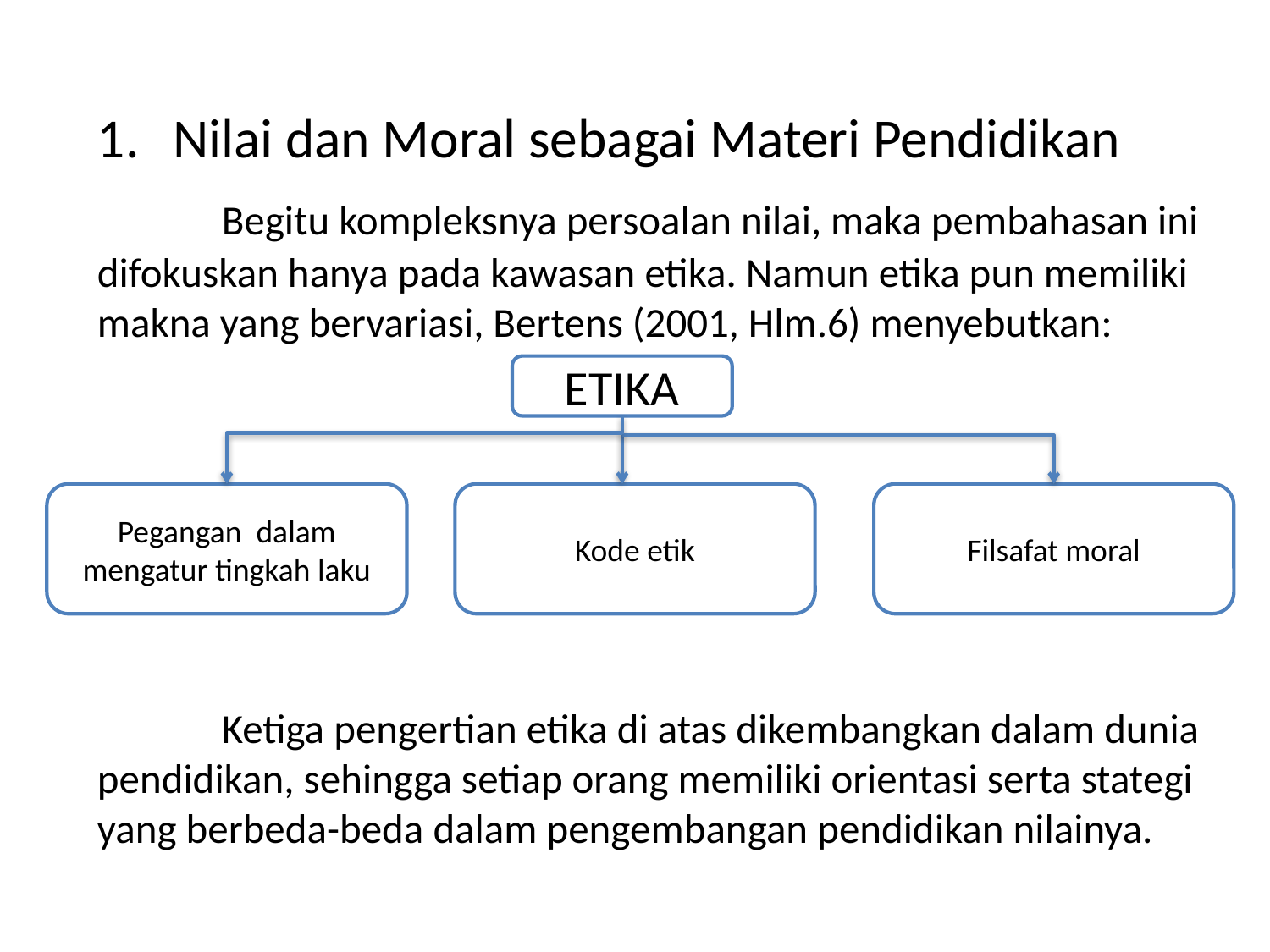

Nilai dan Moral sebagai Materi Pendidikan
	Begitu kompleksnya persoalan nilai, maka pembahasan ini difokuskan hanya pada kawasan etika. Namun etika pun memiliki makna yang bervariasi, Bertens (2001, Hlm.6) menyebutkan:

	Ketiga pengertian etika di atas dikembangkan dalam dunia pendidikan, sehingga setiap orang memiliki orientasi serta stategi yang berbeda-beda dalam pengembangan pendidikan nilainya.
ETIKA
Pegangan  dalam mengatur tingkah laku
Kode etik
Filsafat moral